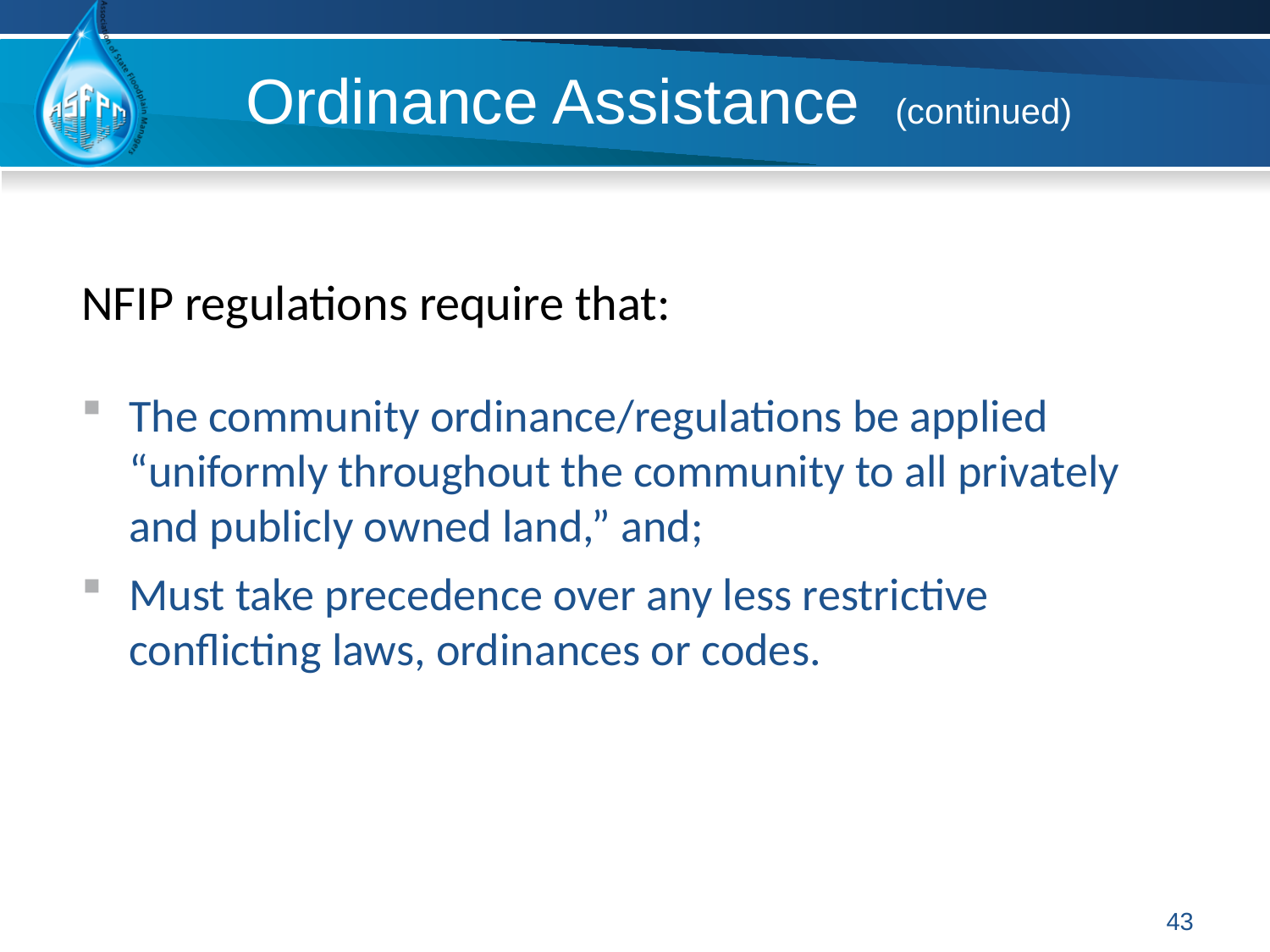

# Ordinance Assistance  (continued)

NFIP regulations require that:

The community ordinance/regulations be applied “uniformly throughout the community to all privately and publicly owned land,” and;
Must take precedence over any less restrictive conflicting laws, ordinances or codes.

43